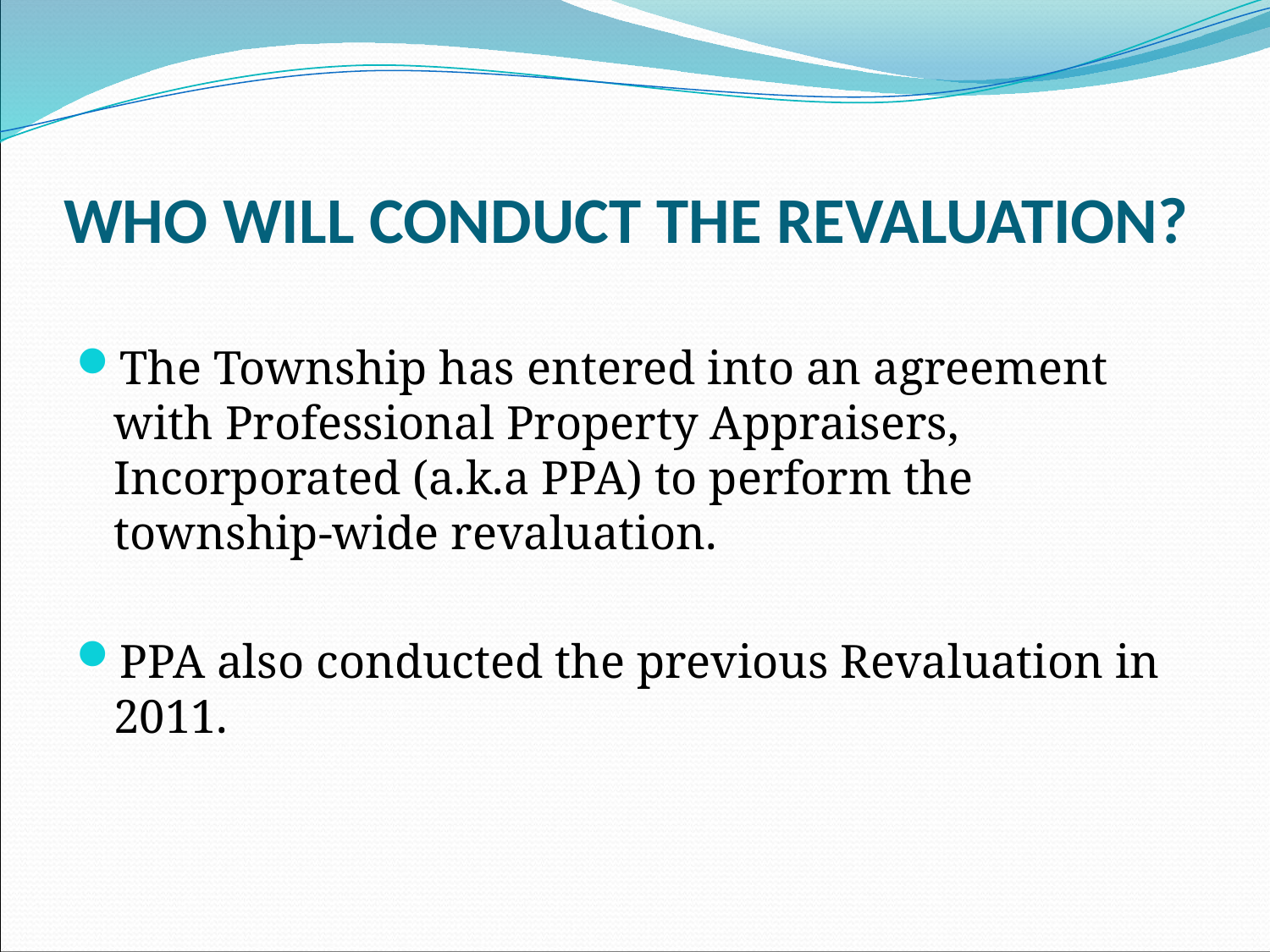

# WHO WILL CONDUCT THE REVALUATION?

The Township has entered into an agreement with Professional Property Appraisers, Incorporated (a.k.a PPA) to perform the township-wide revaluation.

PPA also conducted the previous Revaluation in 2011.